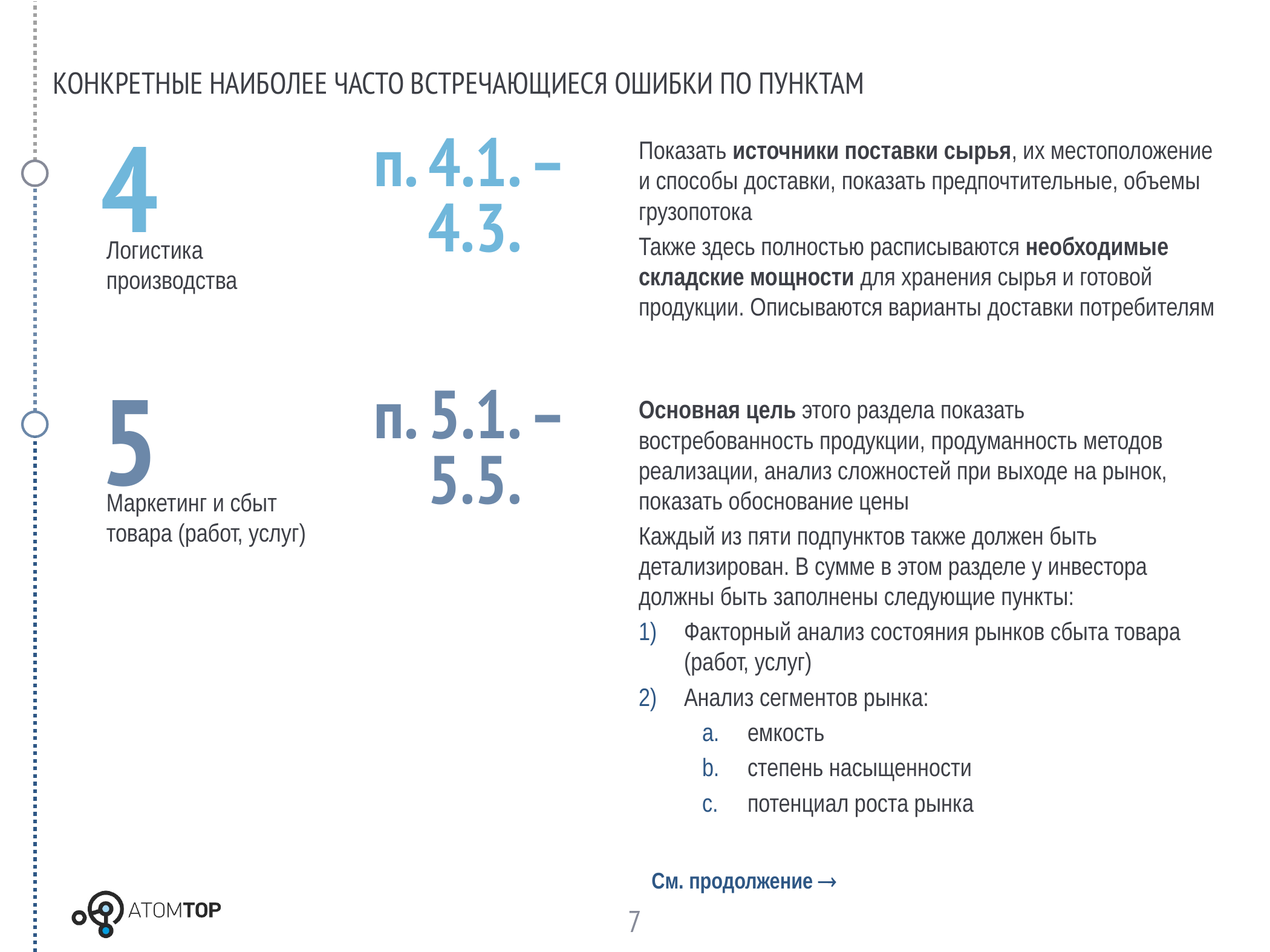

КОНКРЕТНЫЕ НАИБОЛЕЕ ЧАСТО ВСТРЕЧАЮЩИЕСЯ ОШИБКИ ПО ПУНКТАМ
4
п. 4.1. –
4.3.
Показать источники поставки сырья, их местоположение и способы доставки, показать предпочтительные, объемы грузопотока
Также здесь полностью расписываются необходимые складские мощности для хранения сырья и готовой продукции. Описываются варианты доставки потребителям

Логистика производства
5
п. 5.1. –
5.5.
Основная цель этого раздела показать востребованность продукции, продуманность методов реализации, анализ сложностей при выходе на рынок, показать обоснование цены
Каждый из пяти подпунктов также должен быть детализирован. В сумме в этом разделе у инвестора должны быть заполнены следующие пункты:
Факторный анализ состояния рынков сбыта товара (работ, услуг)
Анализ сегментов рынка:
емкость
степень насыщенности
потенциал роста рынка

Маркетинг и сбыт товара (работ, услуг)
См. продолжение →